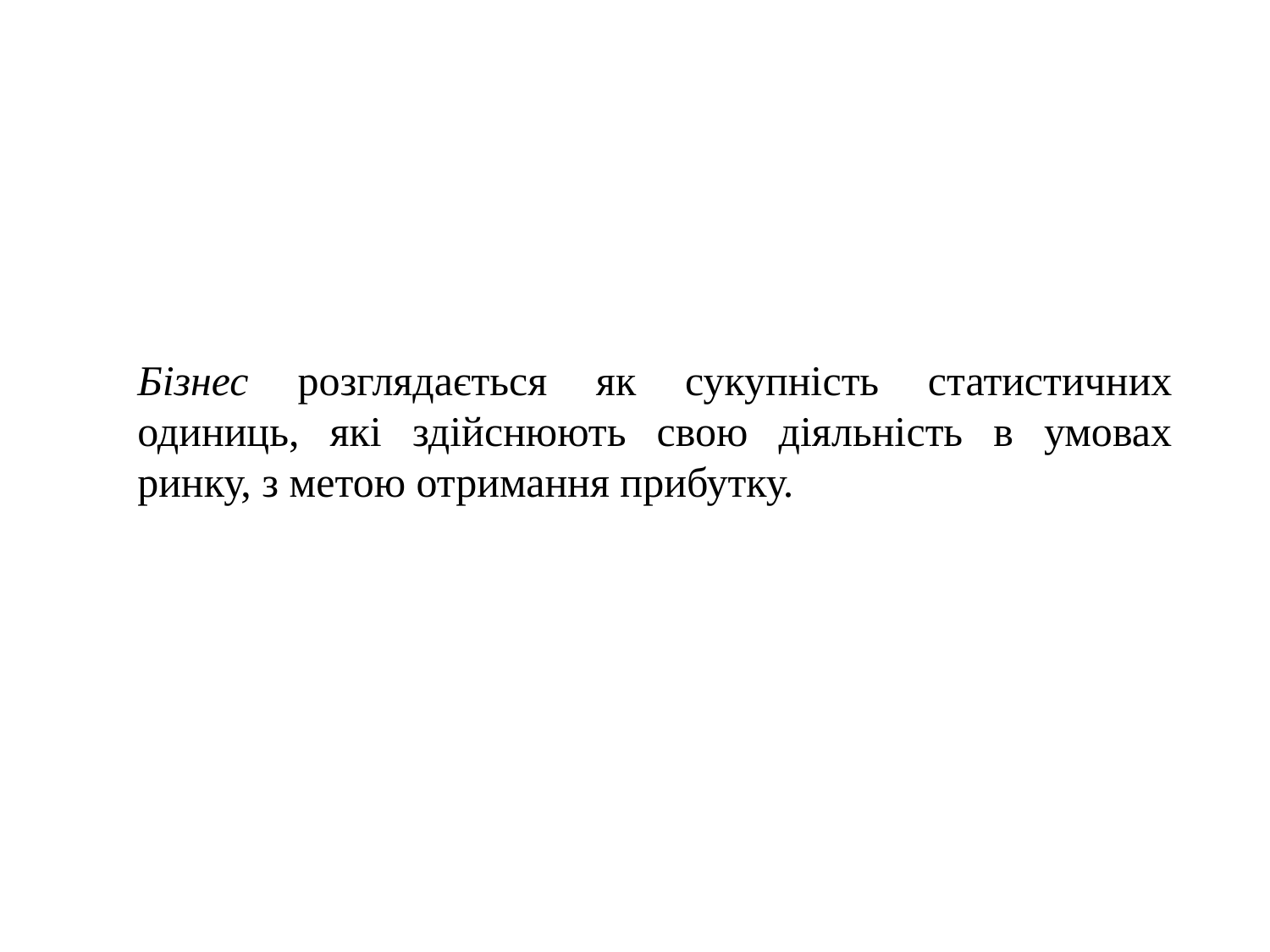

Бізнес розглядається як сукупність статистичних одиниць, які здійснюють свою діяльність в умовах ринку, з метою отримання прибутку.